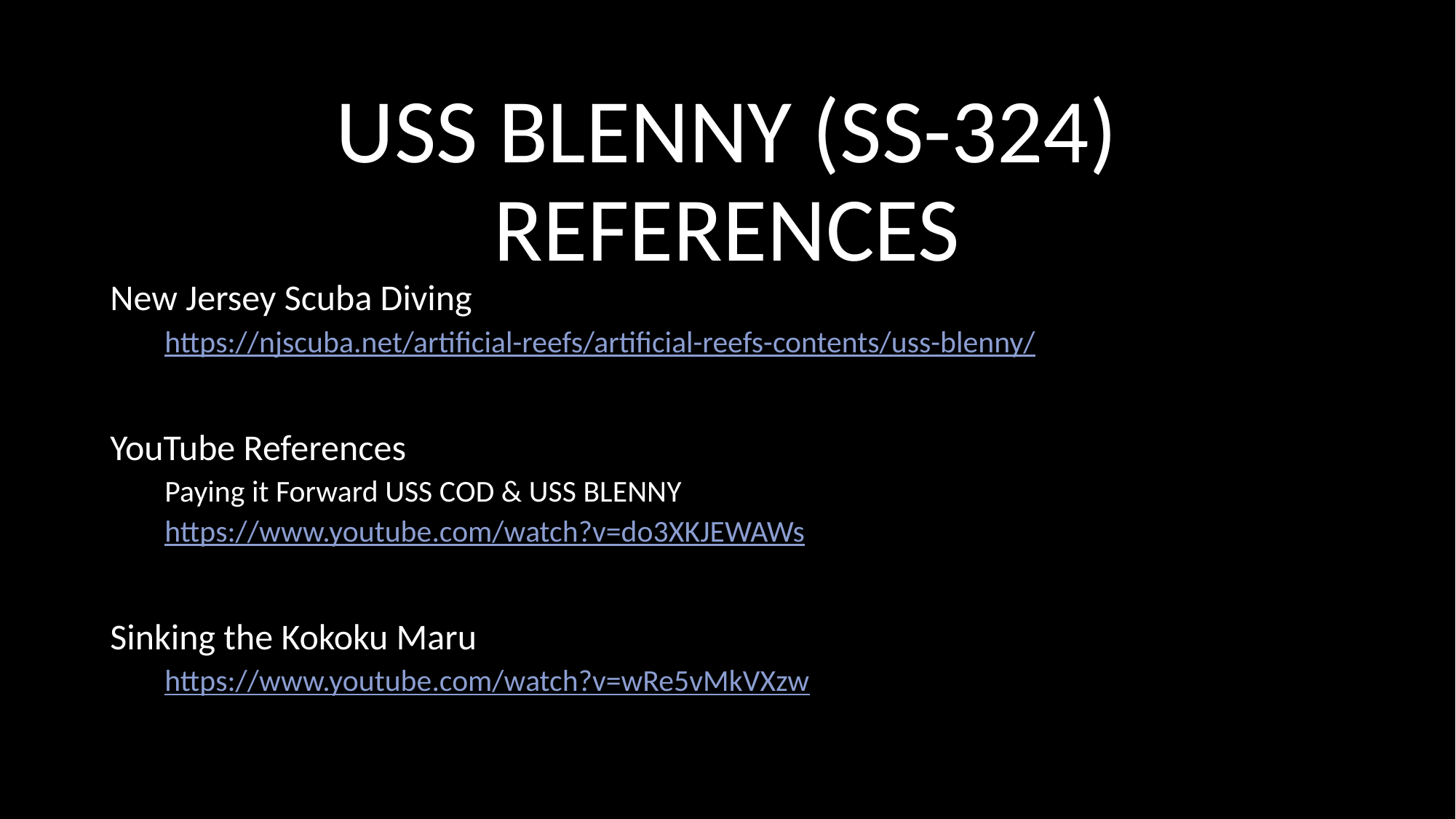

# USS BLENNY (SS-324) REFERENCES
New Jersey Scuba Diving
https://njscuba.net/artificial-reefs/artificial-reefs-contents/uss-blenny/

YouTube References
Paying it Forward USS COD & USS BLENNY
https://www.youtube.com/watch?v=do3XKJEWAWs

Sinking the Kokoku Maru
https://www.youtube.com/watch?v=wRe5vMkVXzw